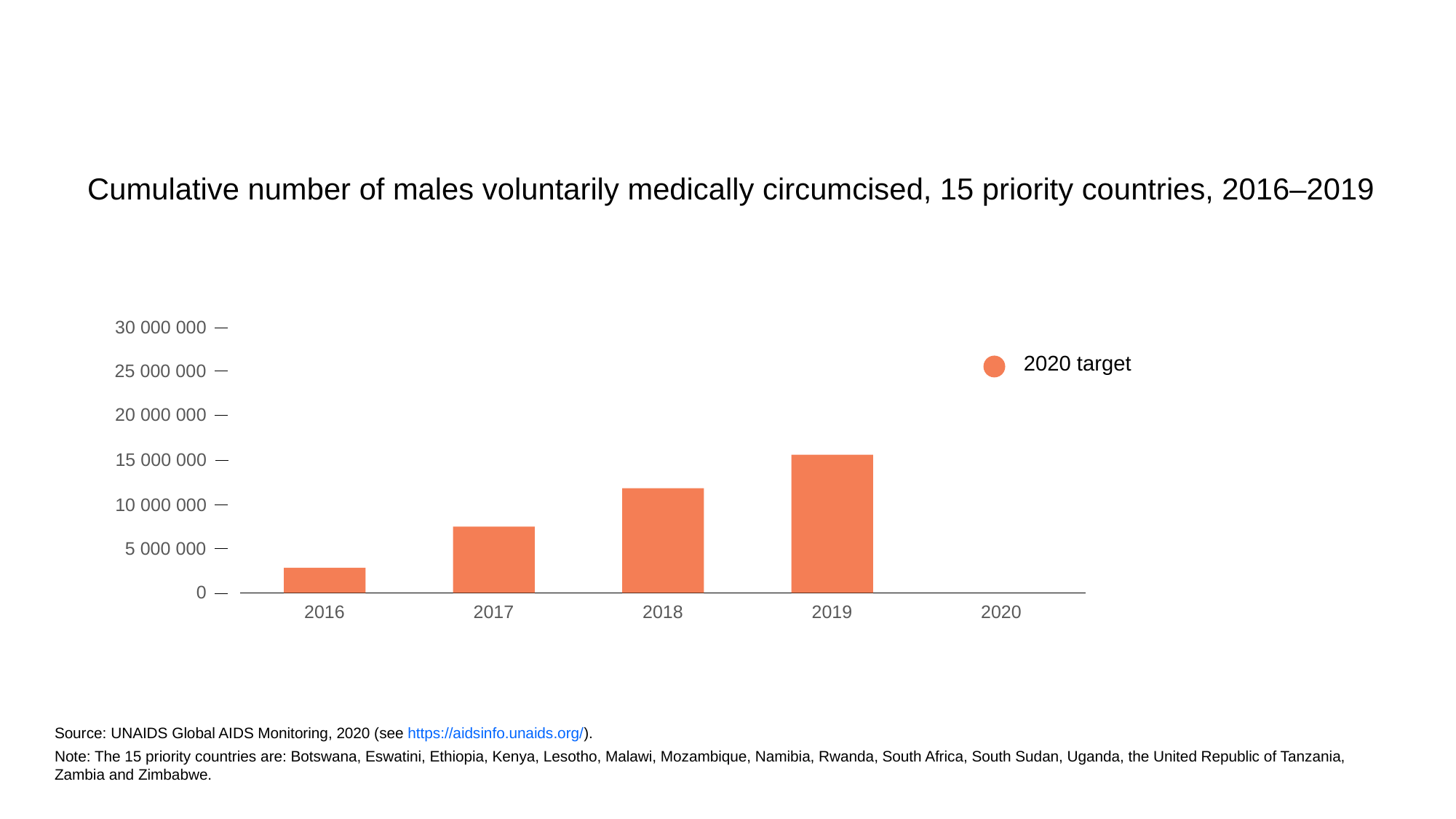

Cumulative number of males voluntarily medically circumcised, 15 priority countries, 2016–2019
30 000 000
2020 target
25 000 000

20 000 000
 15 000 000

 10 000 000

5 000 000

0

2016
2017
2018
2019
2020
Source: UNAIDS Global AIDS Monitoring, 2020 (see https://aidsinfo.unaids.org/).
Note: The 15 priority countries are: Botswana, Eswatini, Ethiopia, Kenya, Lesotho, Malawi, Mozambique, Namibia, Rwanda, South Africa, South Sudan, Uganda, the United Republic of Tanzania, Zambia and Zimbabwe.